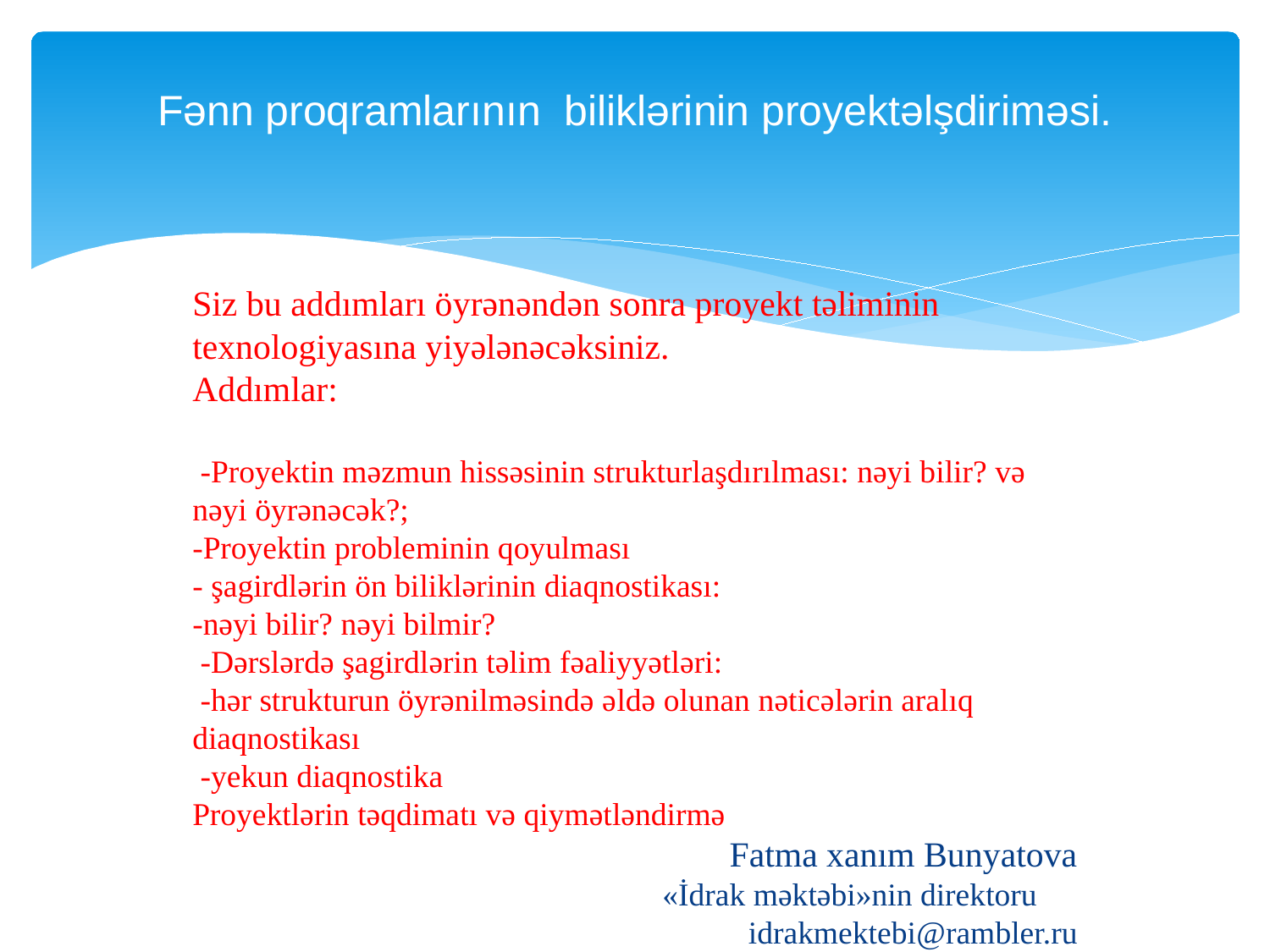

# Fənn proqramlarının  biliklərinin proyektəlşdiriməsi.
Siz bu addımları öyrənəndən sonra proyekt təliminin texnologiyasına yiyələnəcəksiniz.
Addımlar:

 -Proyektin məzmun hissəsinin strukturlaşdırılması: nəyi bilir? və nəyi öyrənəcək?;
-Proyektin probleminin qoyulması
- şagirdlərin ön biliklərinin diaqnostikası:
-nəyi bilir? nəyi bilmir?
 -Dərslərdə şagirdlərin təlim fəaliyyətləri:
 -hər strukturun öyrənilməsində əldə olunan nəticələrin aralıq diaqnostikası
 -yekun diaqnostika
Proyektlərin təqdimatı və qiymətləndirmə
               Fatma xanım Bunyatova
              «İdrak məktəbi»nin direktoru
                idrakmektebi@rambler.ru